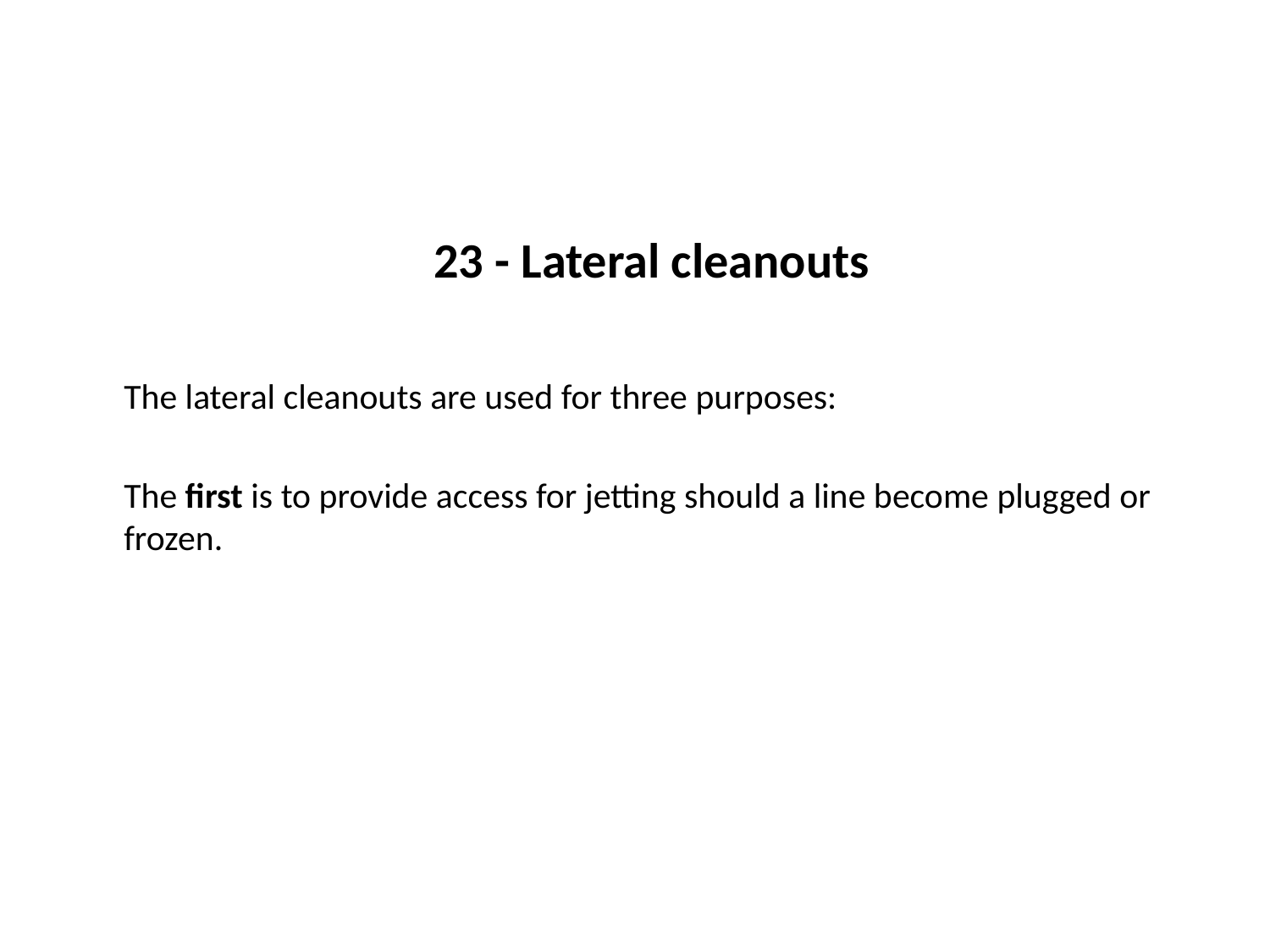

23 - Lateral cleanouts

	The lateral cleanouts are used for three purposes:

	The first is to provide access for jetting should a line become plugged or frozen.